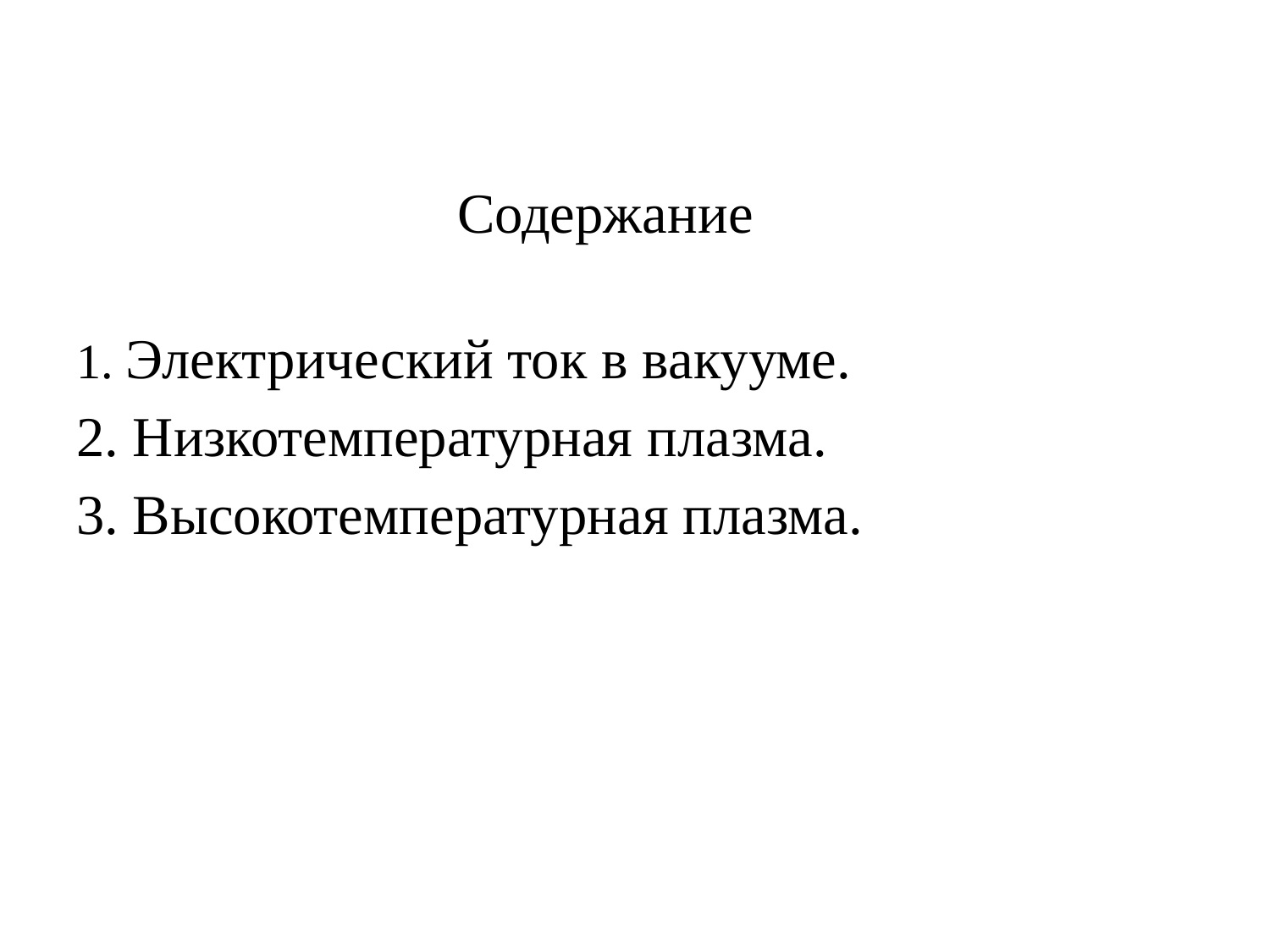

# Содержание 1. Электрический ток в вакууме. 2. Низкотемпературная плазма. 3. Высокотемпературная плазма.